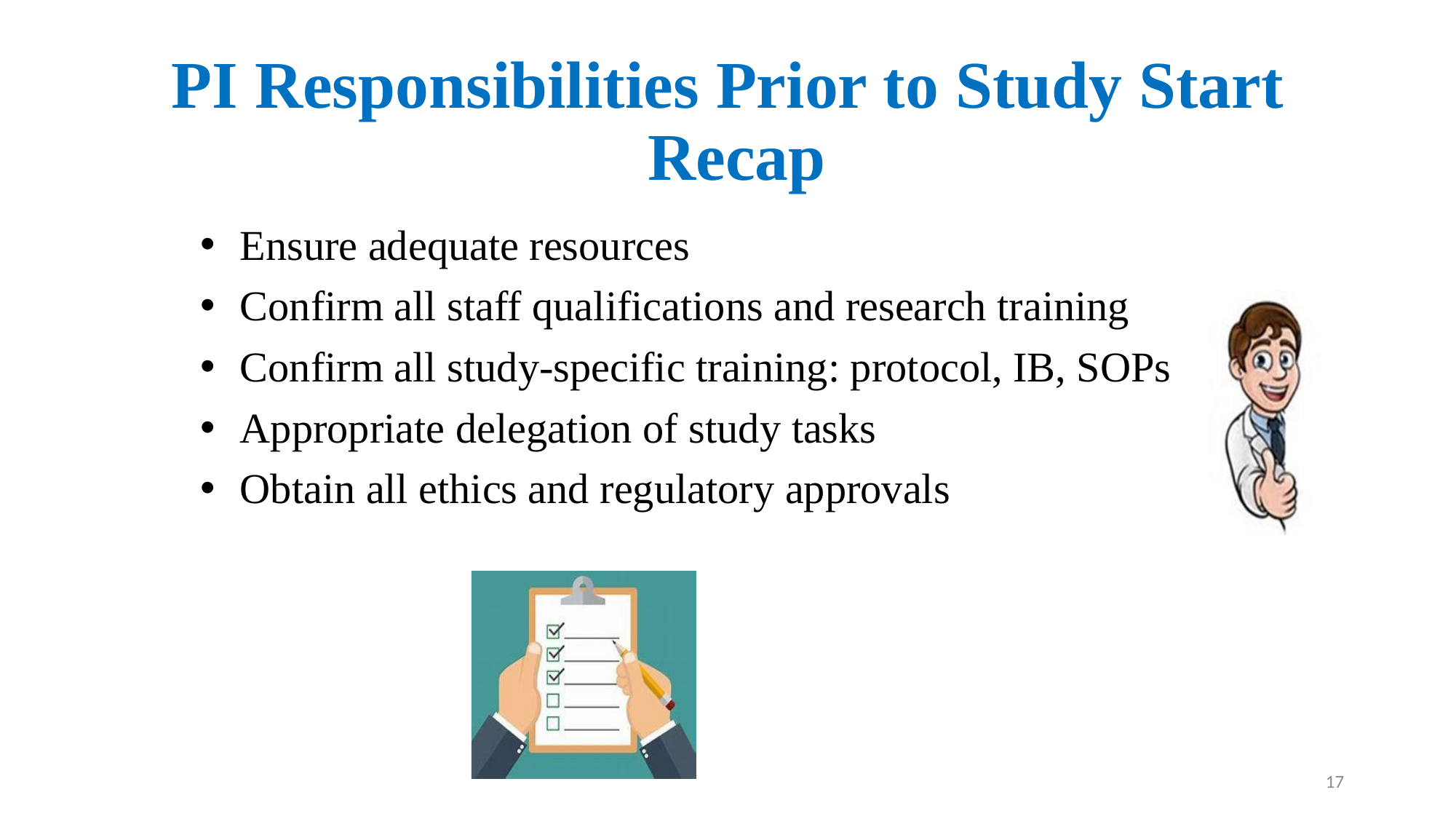

# PI Responsibilities Prior to Study Start  Recap
Ensure adequate resources
Confirm all staff qualifications and research training
Confirm all study-specific training: protocol, IB, SOPs
Appropriate delegation of study tasks
Obtain all ethics and regulatory approvals

17